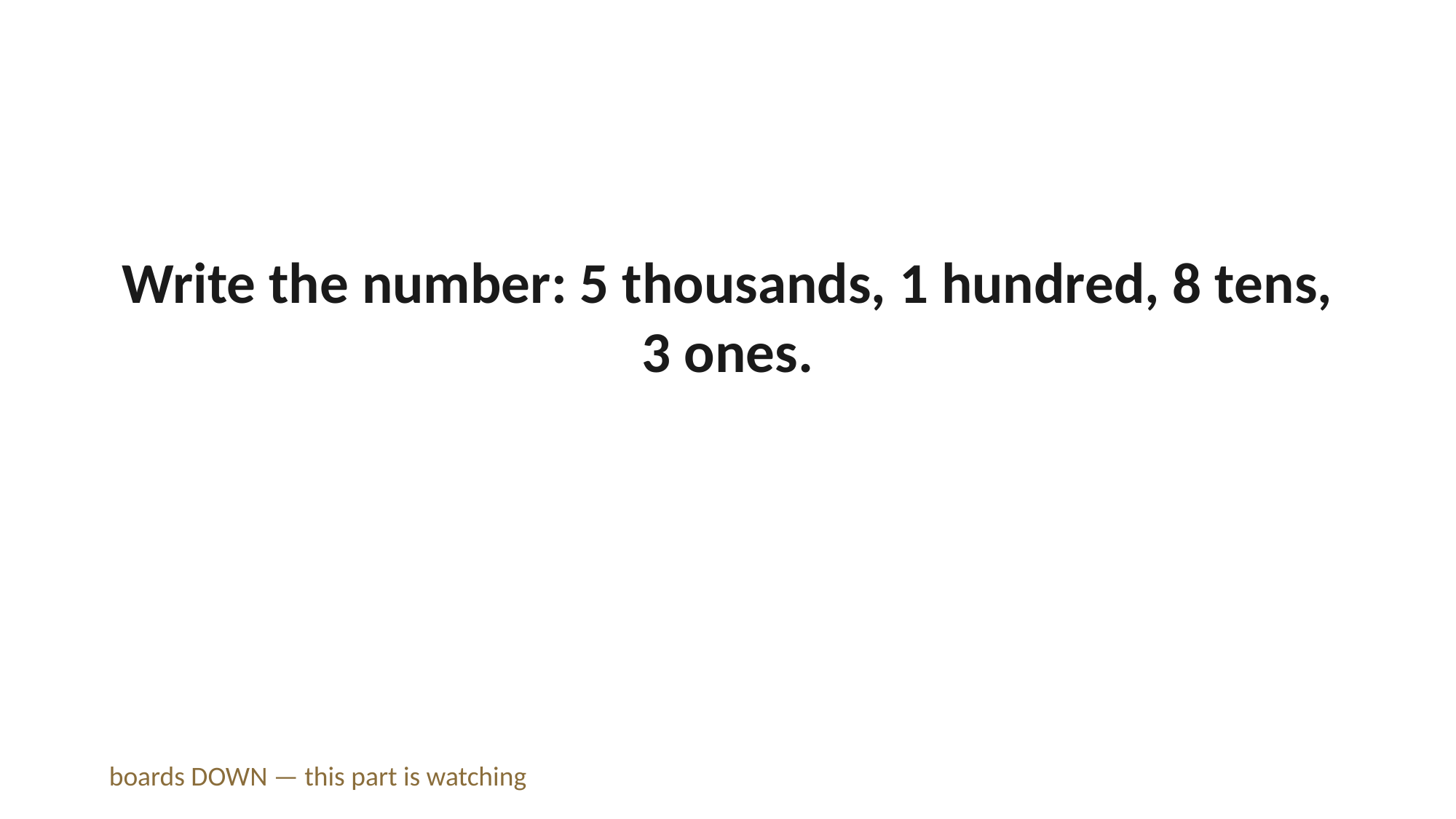

Write the number: 5 thousands, 1 hundred, 8 tens, 3 ones.
boards DOWN — this part is watching